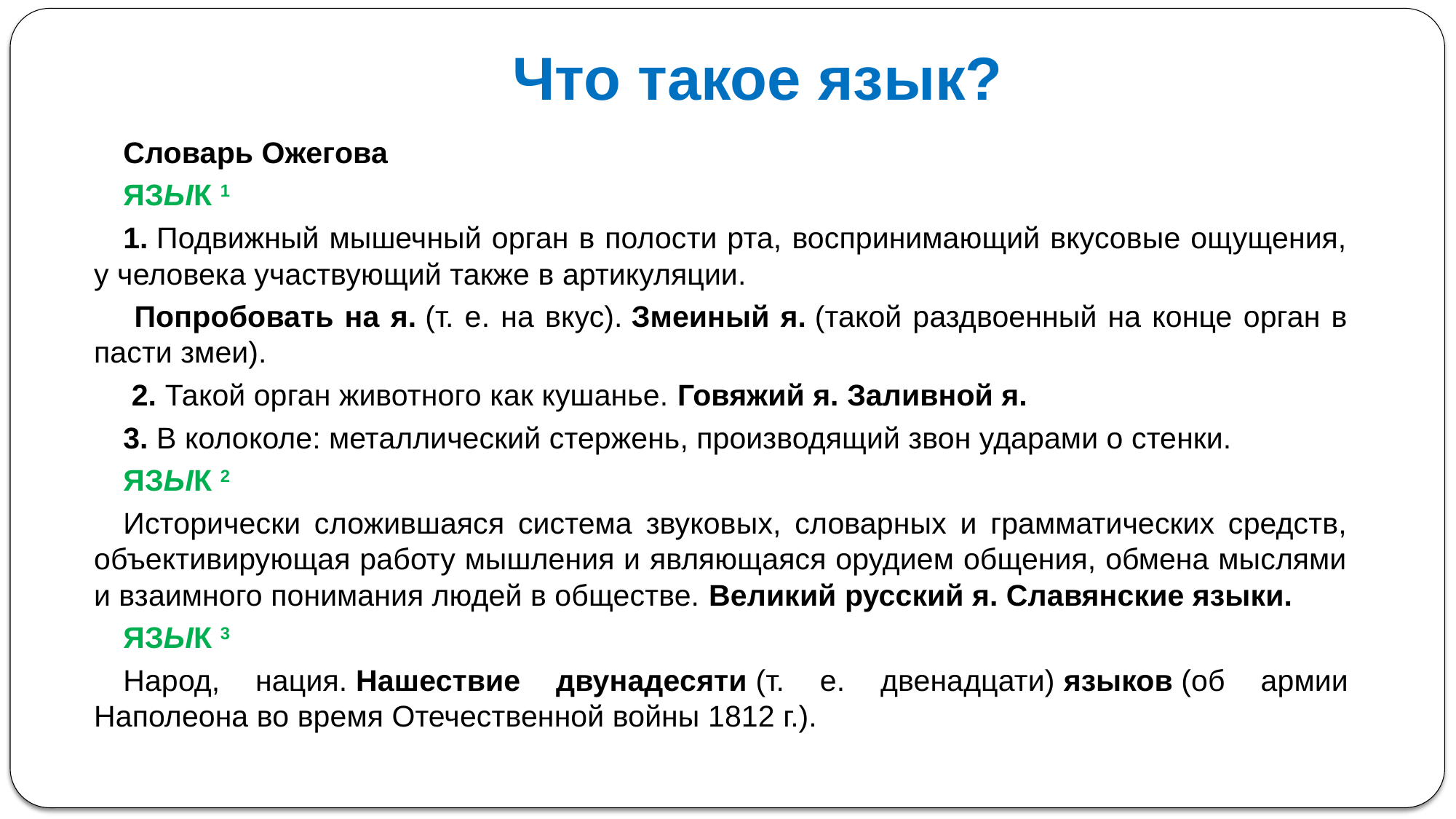

# Что такое язык?
Словарь Ожегова
ЯЗЫК 1
1. Подвижный мышечный орган в полости рта, воспринимающий вкусовые ощущения, у человека участвующий также в артикуляции.
 Попробовать на я. (т. е. на вкус). Змеиный я. (такой раздвоенный на конце орган в пасти змеи).
 2. Такой орган животного как кушанье. Говяжий я. Заливной я.
3. В колоколе: металлический стержень, производящий звон ударами о стенки.
ЯЗЫК 2
Исторически сложившаяся система звуковых, словарных и грамматических средств, объективирующая работу мышления и являющаяся орудием общения, обмена мыслями и взаимного понимания людей в обществе. Великий русский я. Славянские языки.
ЯЗЫК 3
Народ, нация. Нашествие двунадесяти (т. е. двенадцати) языков (об армии Наполеона во время Отечественной войны 1812 г.).